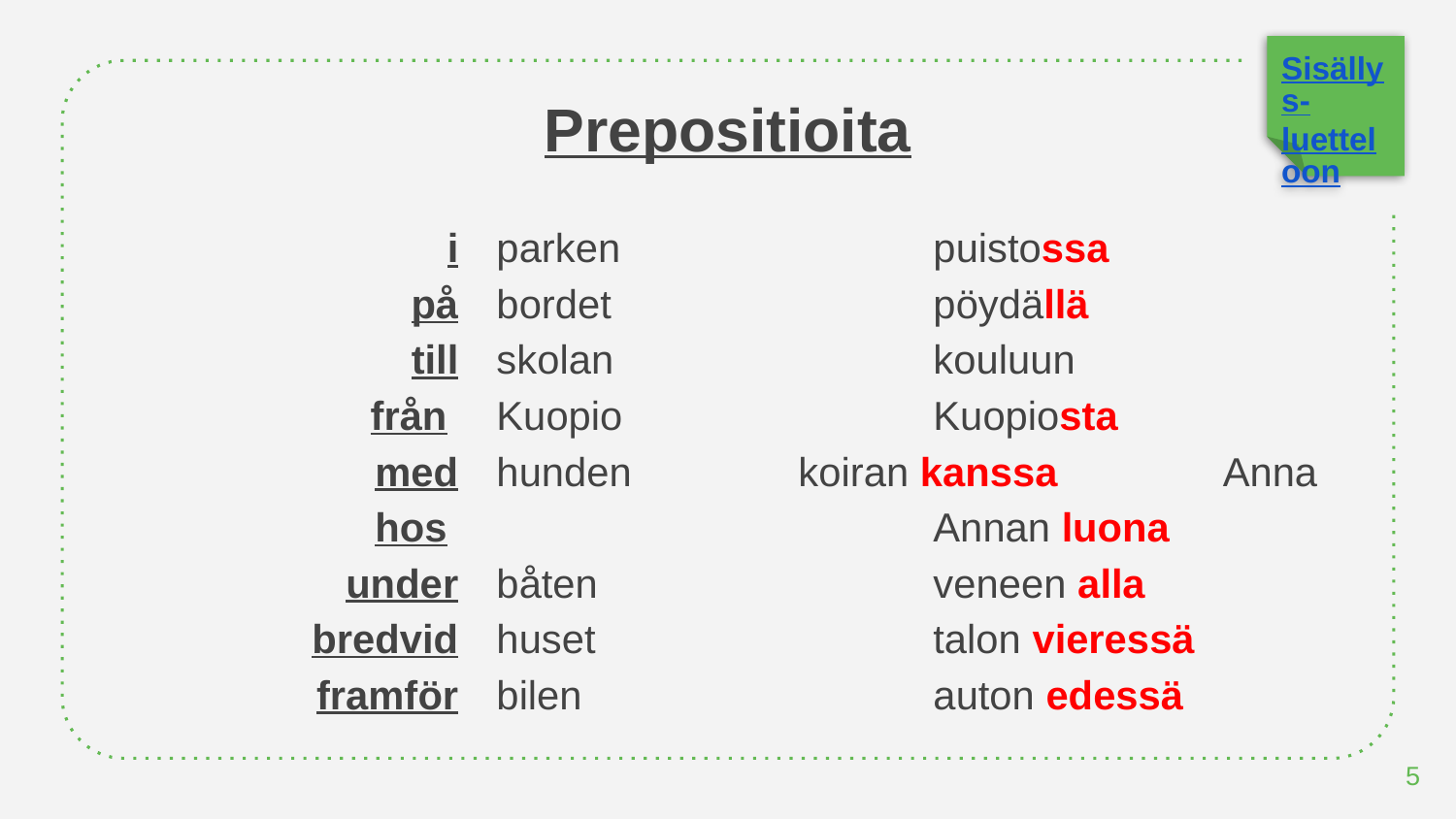

Sisällys-
luetteloon
Prepositioita
i
på
till
från
med
hos
under
bredvid
framför
# parken			puistossa
bordet			pöydällä
skolan			kouluun
Kuopio			Kuopiosta
hunden	              koiran kanssa               Anna			Annan luona
båten			veneen alla
huset			talon vieressä
bilen			auton edessä
5